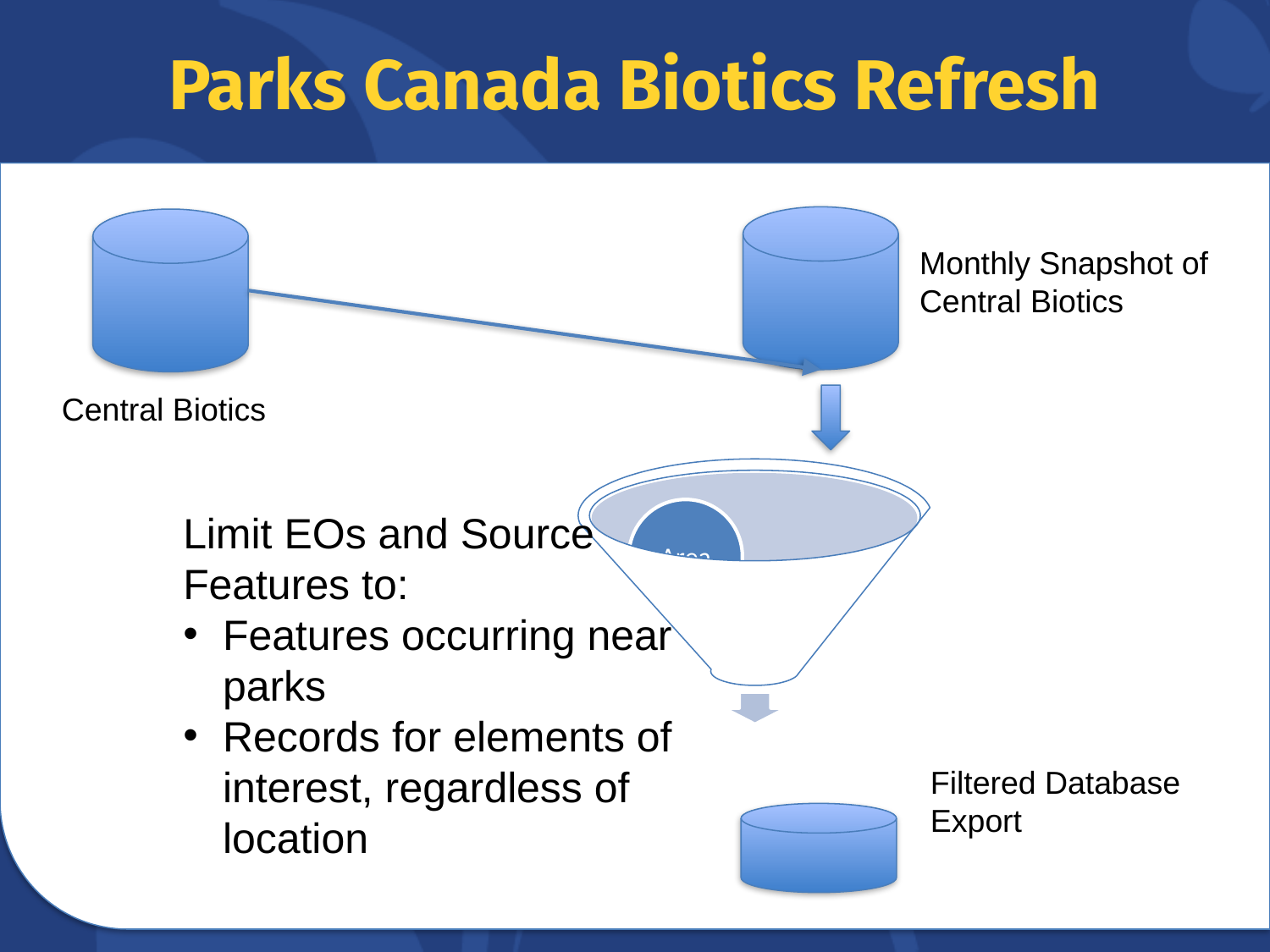

# Parks Canada Biotics Refresh

Monthly Snapshot of Central Biotics
Central Biotics

Area
EGT
Limit EOs and Source Features to:
Features occurring near parks
Records for elements of interest, regardless of location
Filtered Database Export